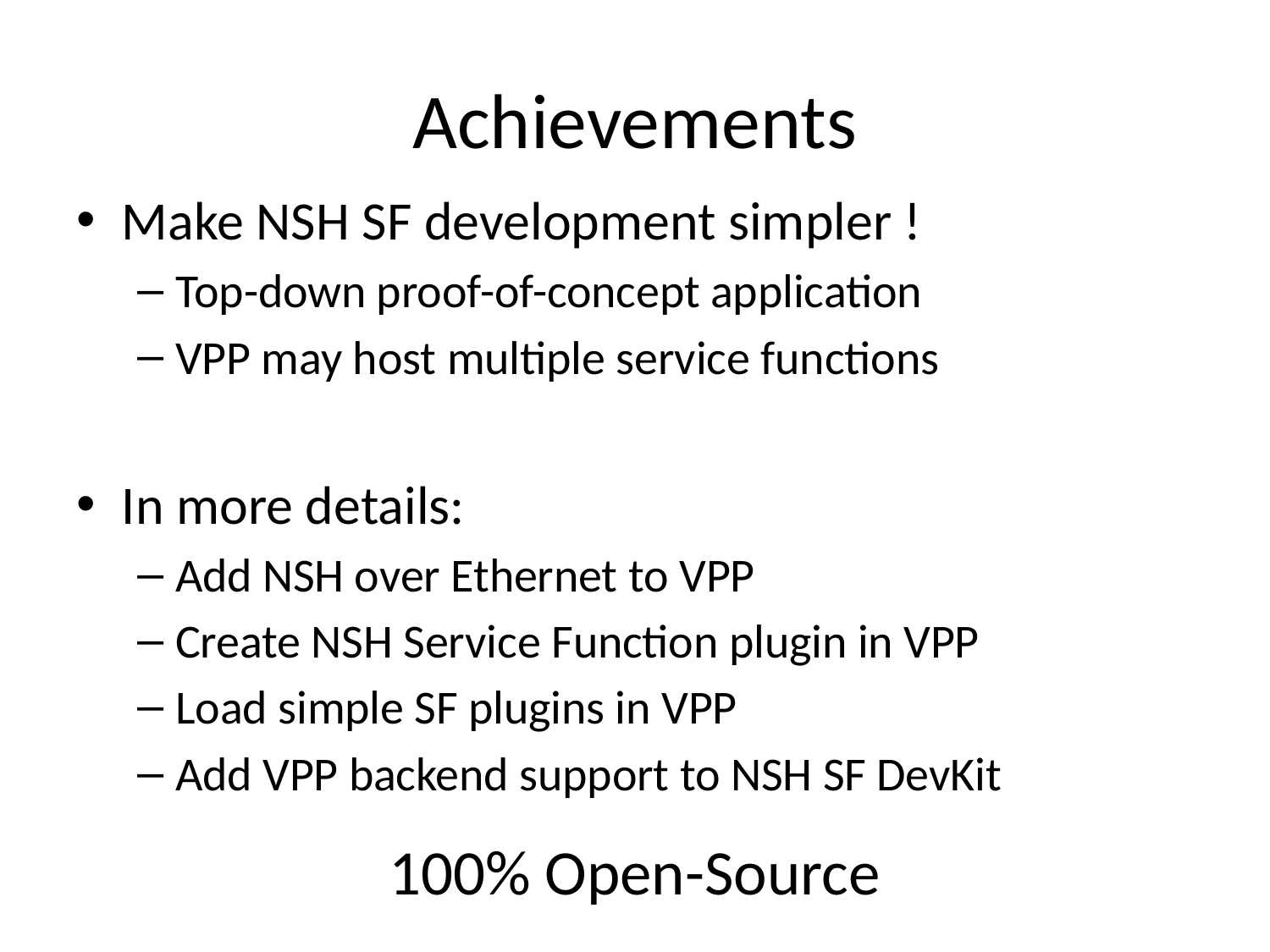

# Achievements
Make NSH SF development simpler !
Top-down proof-of-concept application
VPP may host multiple service functions

In more details:
Add NSH over Ethernet to VPP
Create NSH Service Function plugin in VPP
Load simple SF plugins in VPP
Add VPP backend support to NSH SF DevKit
100% Open-Source